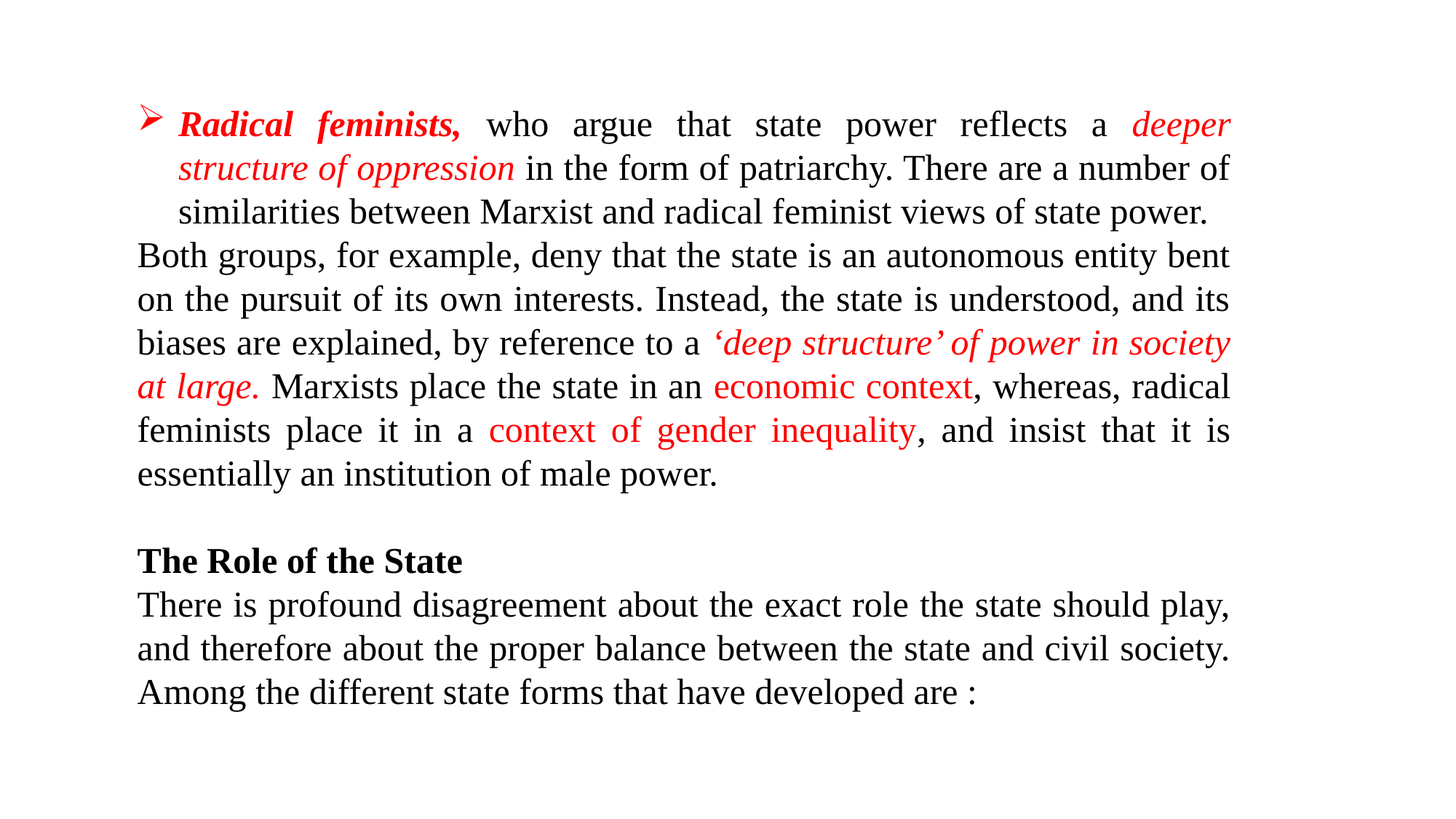

Radical feminists, who argue that state power reflects a deeper structure of oppression in the form of patriarchy. There are a number of similarities between Marxist and radical feminist views of state power.
Both groups, for example, deny that the state is an autonomous entity bent on the pursuit of its own interests. Instead, the state is understood, and its biases are explained, by reference to a ‘deep structure’ of power in society at large. Marxists place the state in an economic context, whereas, radical feminists place it in a context of gender inequality, and insist that it is essentially an institution of male power.

The Role of the State
There is profound disagreement about the exact role the state should play, and therefore about the proper balance between the state and civil society. Among the different state forms that have developed are :